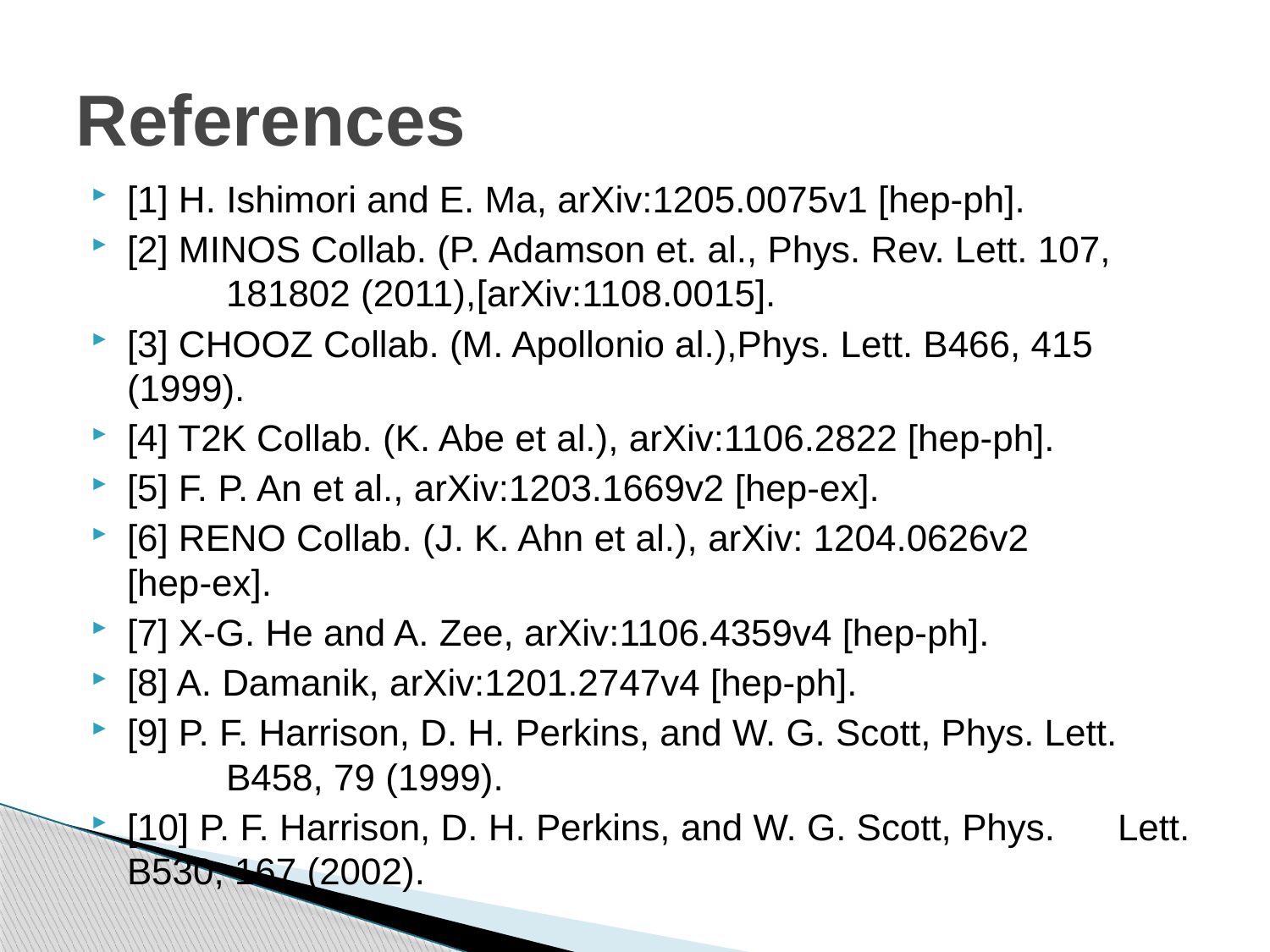

# References
[1] H. Ishimori and E. Ma, arXiv:1205.0075v1 [hep-ph].
[2] MINOS Collab. (P. Adamson et. al., Phys. Rev. Lett. 107, 	181802 (2011),[arXiv:1108.0015].
[3] CHOOZ Collab. (M. Apollonio al.),Phys. Lett. B466, 415 	(1999).
[4] T2K Collab. (K. Abe et al.), arXiv:1106.2822 [hep-ph].
[5] F. P. An et al., arXiv:1203.1669v2 [hep-ex].
[6] RENO Collab. (J. K. Ahn et al.), arXiv: 1204.0626v2 	[hep-ex].
[7] X-G. He and A. Zee, arXiv:1106.4359v4 [hep-ph].
[8] A. Damanik, arXiv:1201.2747v4 [hep-ph].
[9] P. F. Harrison, D. H. Perkins, and W. G. Scott, Phys. Lett. 	B458, 79 (1999).
[10] P. F. Harrison, D. H. Perkins, and W. G. Scott, Phys. 	Lett. B530, 167 (2002).